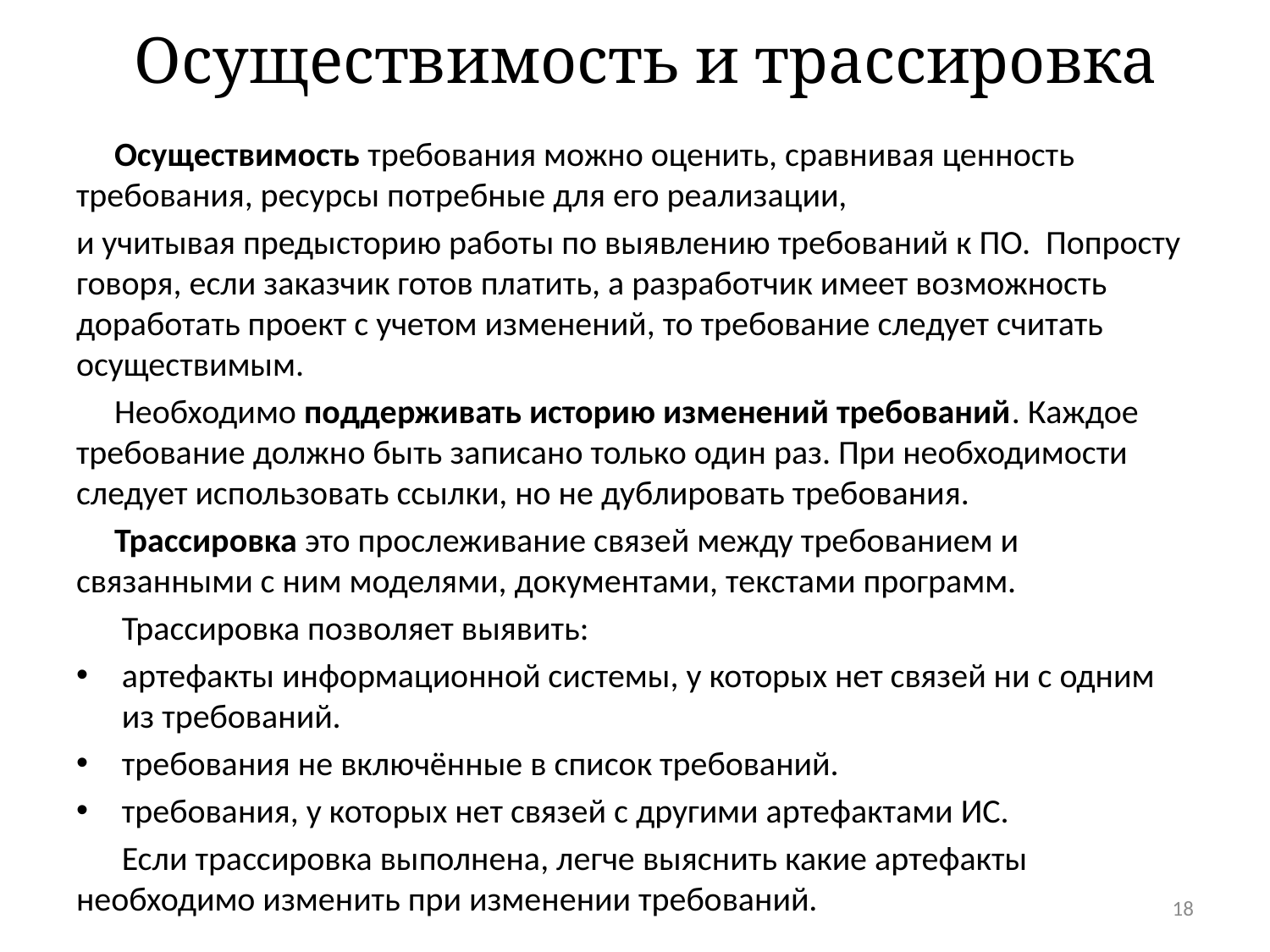

# Осуществимость и трассировка
     Осуществимость требования можно оценить, сравнивая ценность требования, ресурсы потребные для его реализации,
и учитывая предысторию работы по выявлению требований к ПО.  Попросту говоря, если заказчик готов платить, а разработчик имеет возможность доработать проект с учетом изменений, то требование следует считать осуществимым.
     Необходимо поддерживать историю изменений требований. Каждое требование должно быть записано только один раз. При необходимости следует использовать ссылки, но не дублировать требования.
     Трассировка это прослеживание связей между требованием и связанными с ним моделями, документами, текстами программ.
      Трассировка позволяет выявить:
артефакты информационной системы, у которых нет связей ни с одним из требований.
требования не включённые в список требований.
требования, у которых нет связей с другими артефактами ИС.
      Если трассировка выполнена, легче выяснить какие артефакты необходимо изменить при изменении требований.
18